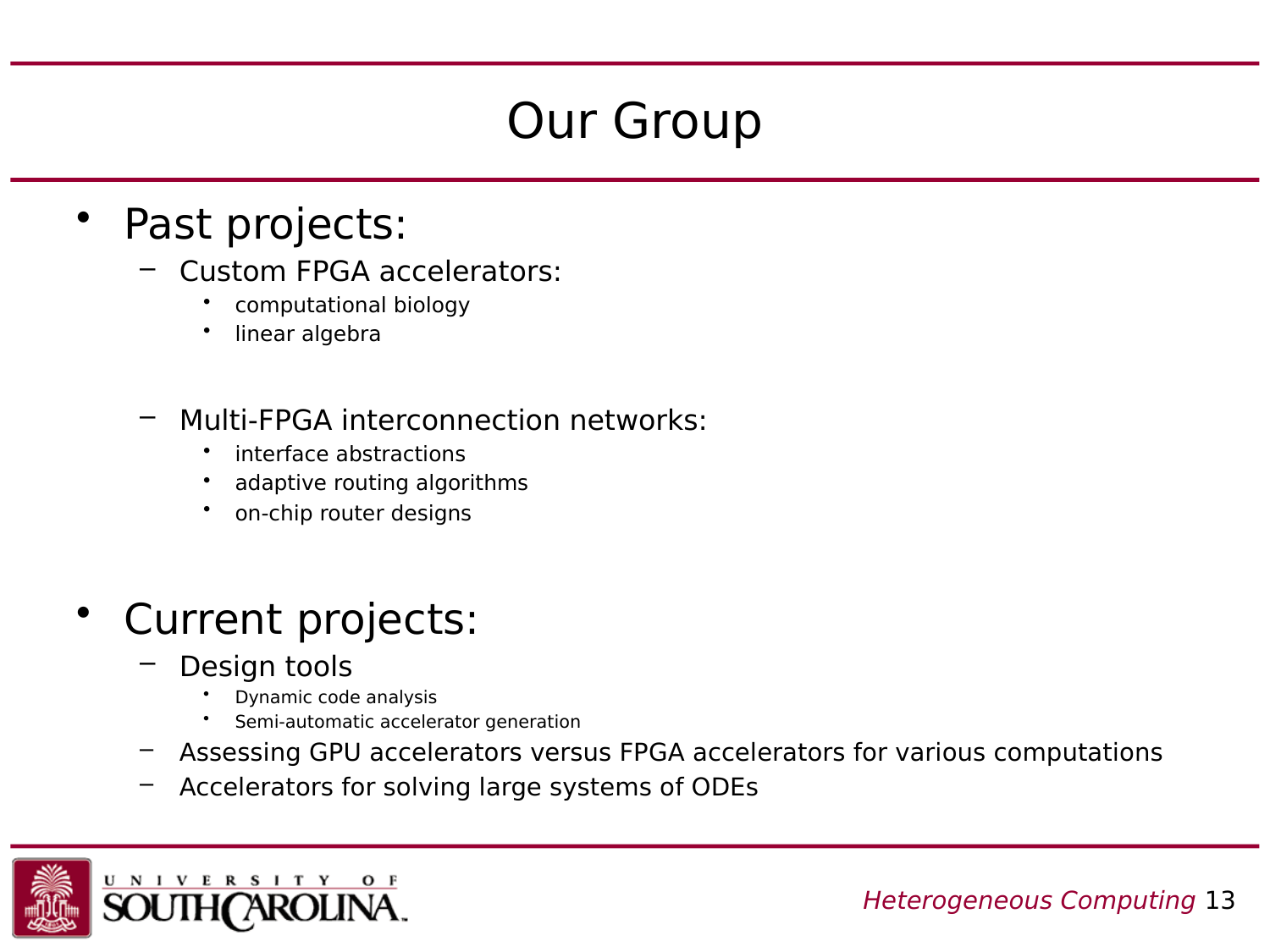

# Our Group
Past projects:
Custom FPGA accelerators:
computational biology
linear algebra

Multi-FPGA interconnection networks:
interface abstractions
adaptive routing algorithms
on-chip router designs

Current projects:
Design tools
Dynamic code analysis
Semi-automatic accelerator generation
Assessing GPU accelerators versus FPGA accelerators for various computations
Accelerators for solving large systems of ODEs
Heterogeneous Computing 13